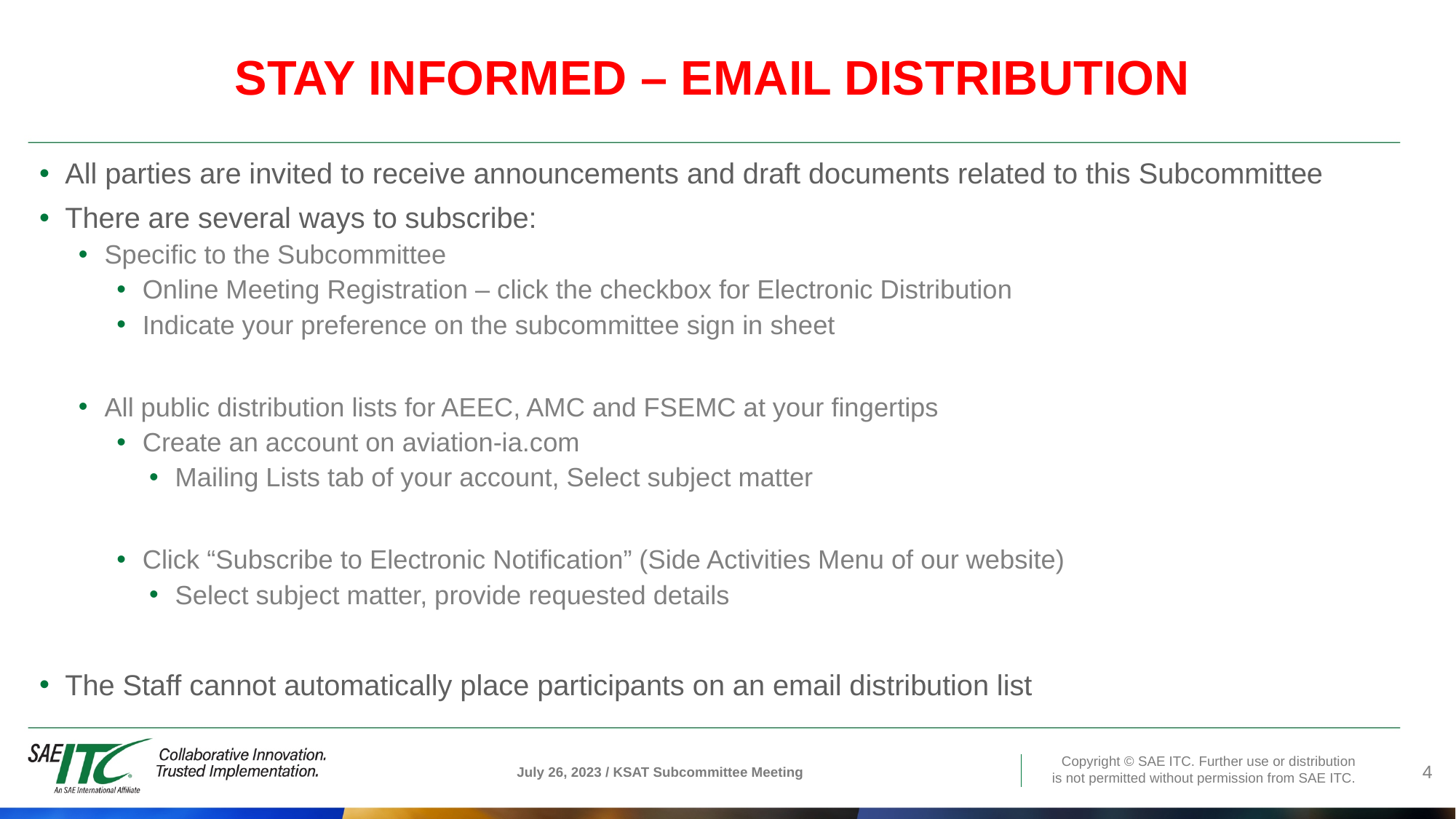

# Stay informed – Email distribution
All parties are invited to receive announcements and draft documents related to this Subcommittee
There are several ways to subscribe:
Specific to the Subcommittee
Online Meeting Registration – click the checkbox for Electronic Distribution
Indicate your preference on the subcommittee sign in sheet

All public distribution lists for AEEC, AMC and FSEMC at your fingertips
Create an account on aviation-ia.com
Mailing Lists tab of your account, Select subject matter

Click “Subscribe to Electronic Notification” (Side Activities Menu of our website)
Select subject matter, provide requested details

The Staff cannot automatically place participants on an email distribution list